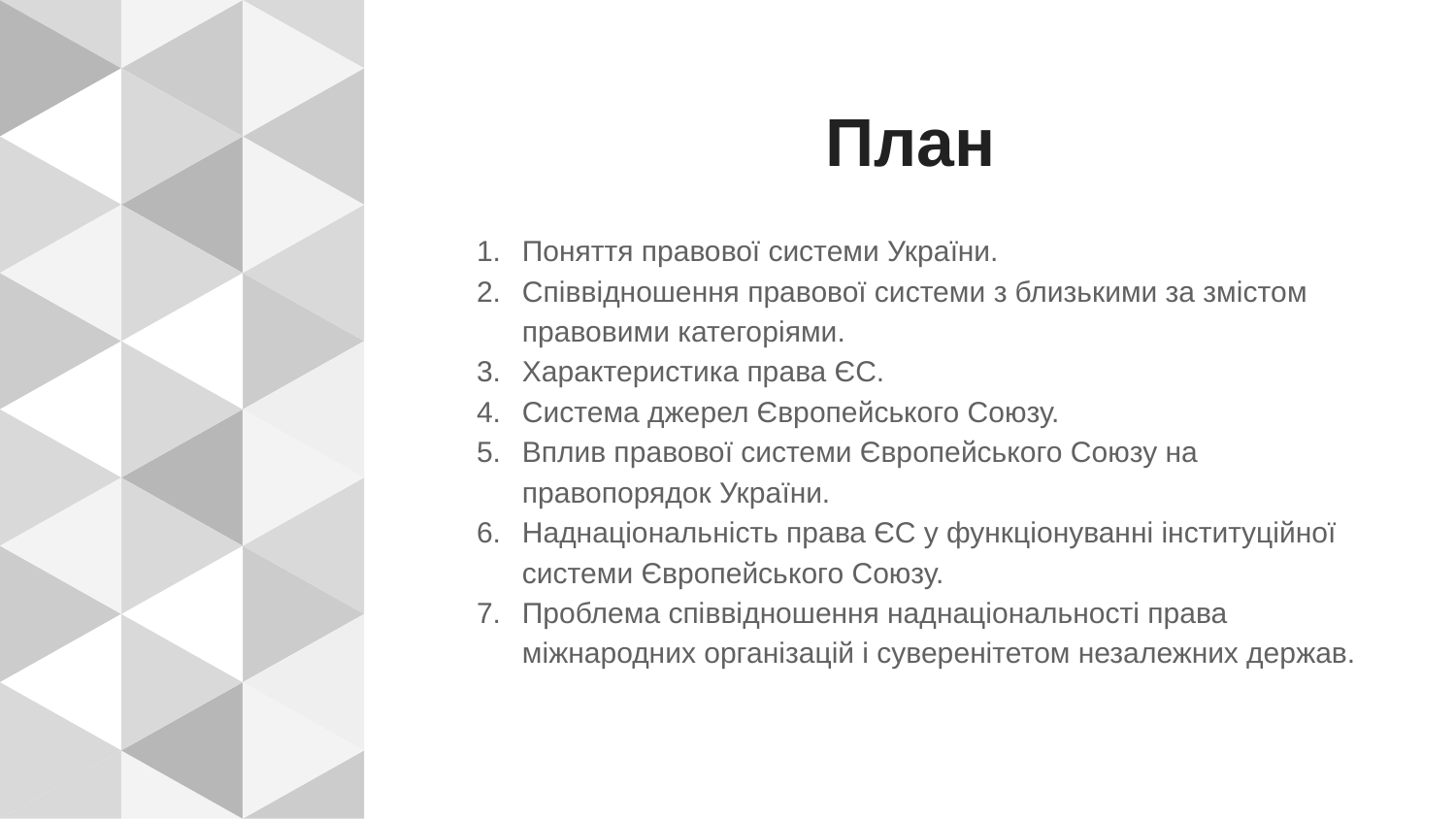

# План
Поняття правової системи України.
Співвідношення правової системи з близькими за змістом правовими категоріями.
Характеристика права ЄС.
Система джерел Європейського Союзу.
Вплив правової системи Європейського Союзу на правопорядок України.
Наднаціональність права ЄС у функціонуванні інституційної системи Європейського Союзу.
Проблема співвідношення наднаціональності права міжнародних організацій і суверенітетом незалежних держав.